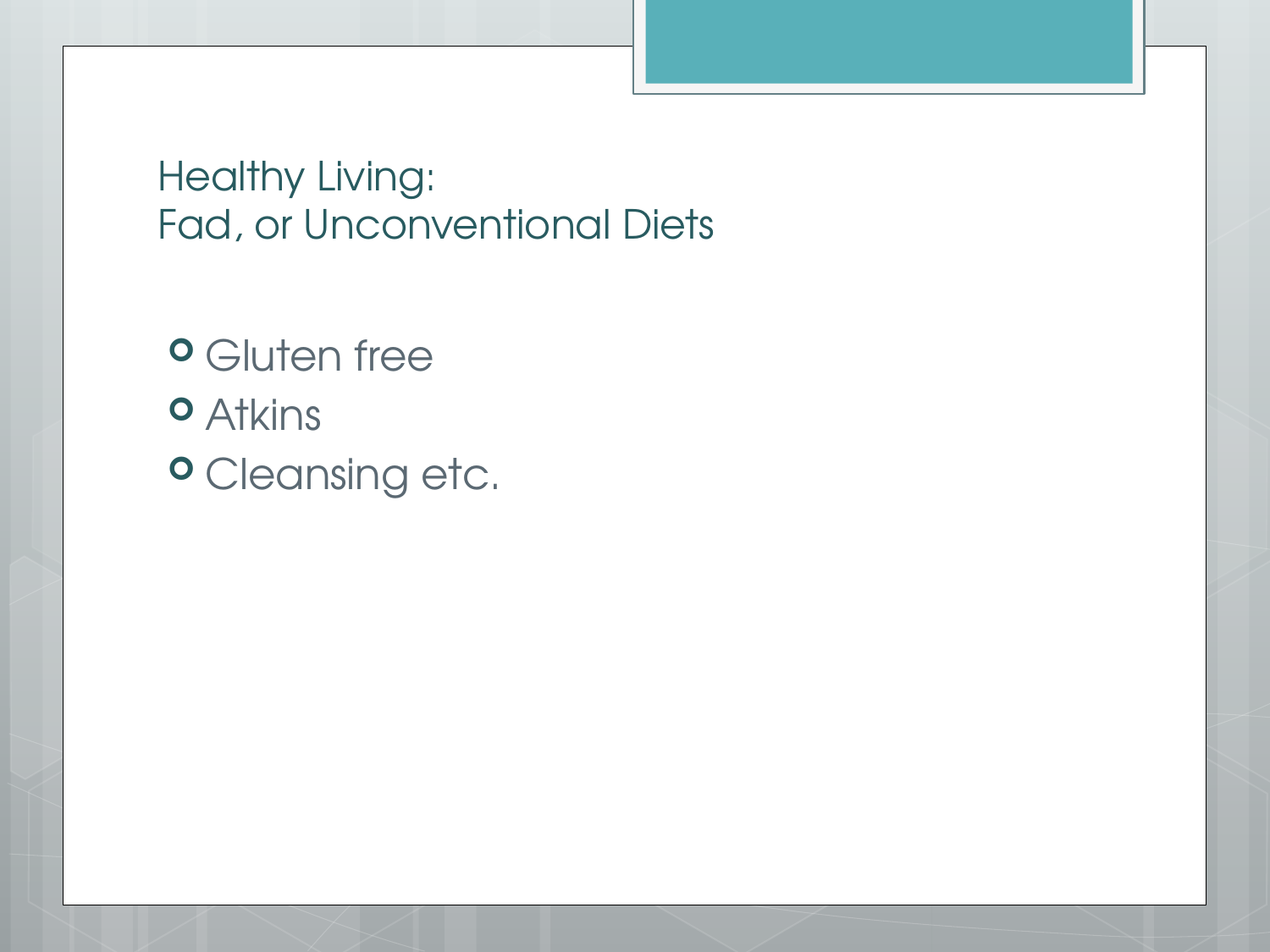

# Healthy Living: Fad, or Unconventional Diets
Gluten free
Atkins
Cleansing etc.